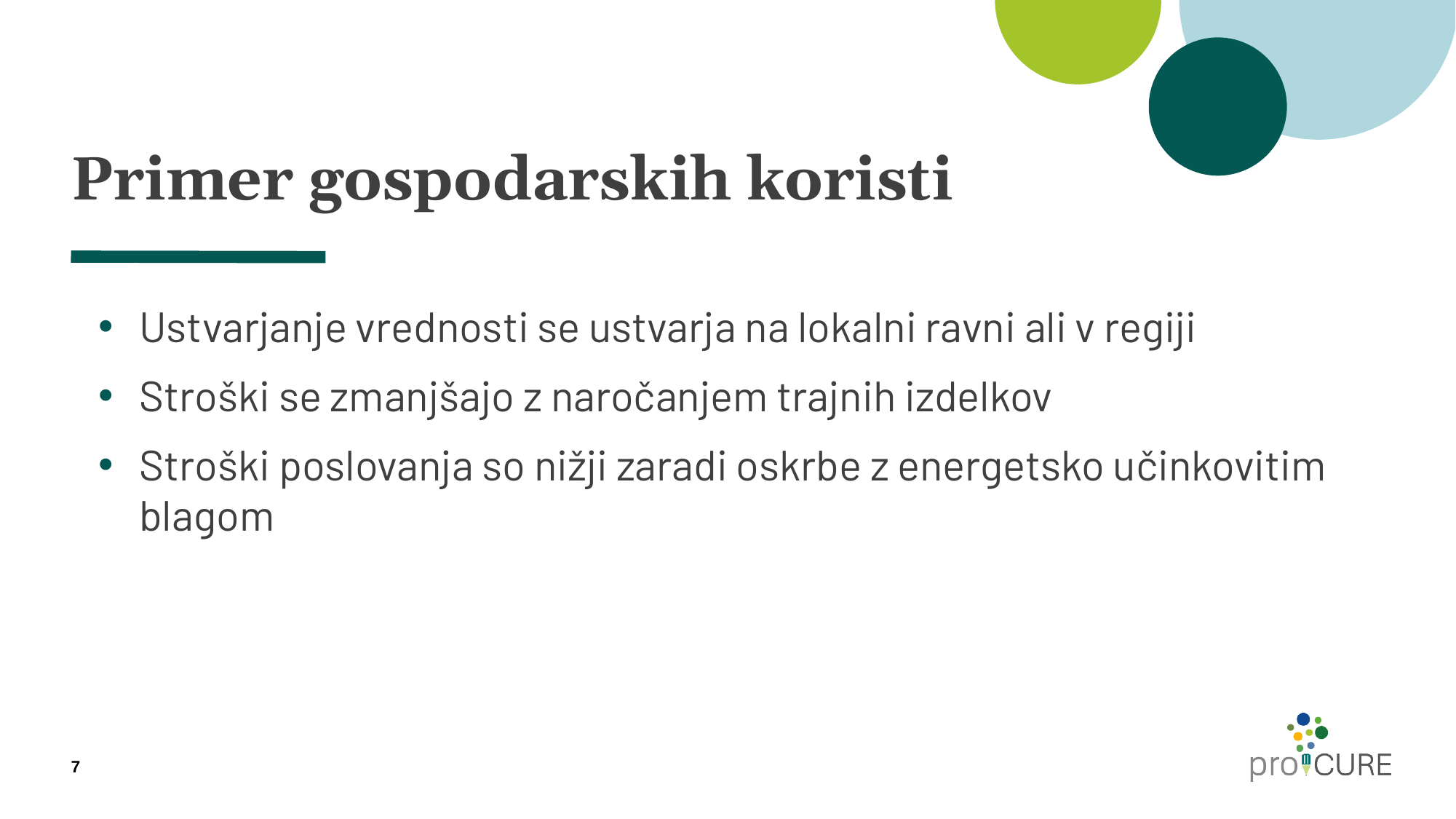

# Primer gospodarskih koristi
Ustvarjanje vrednosti se ustvarja na lokalni ravni ali v regiji
Stroški se zmanjšajo z naročanjem trajnih izdelkov
Stroški poslovanja so nižji zaradi oskrbe z energetsko učinkovitim blagom

7